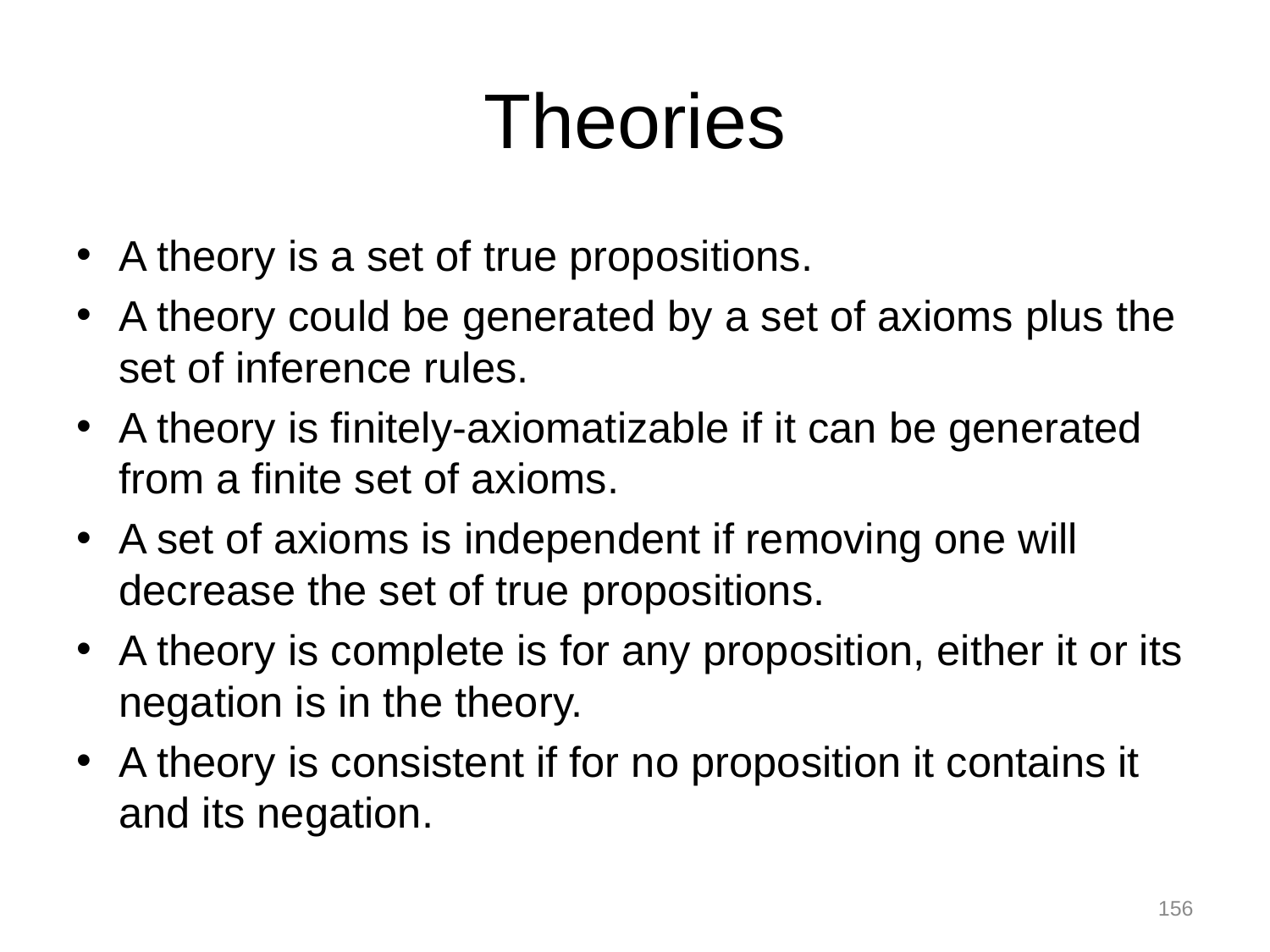

# Theories
A theory is a set of true propositions.
A theory could be generated by a set of axioms plus the set of inference rules.
A theory is finitely-axiomatizable if it can be generated from a finite set of axioms.
A set of axioms is independent if removing one will decrease the set of true propositions.
A theory is complete is for any proposition, either it or its negation is in the theory.
A theory is consistent if for no proposition it contains it and its negation.
156